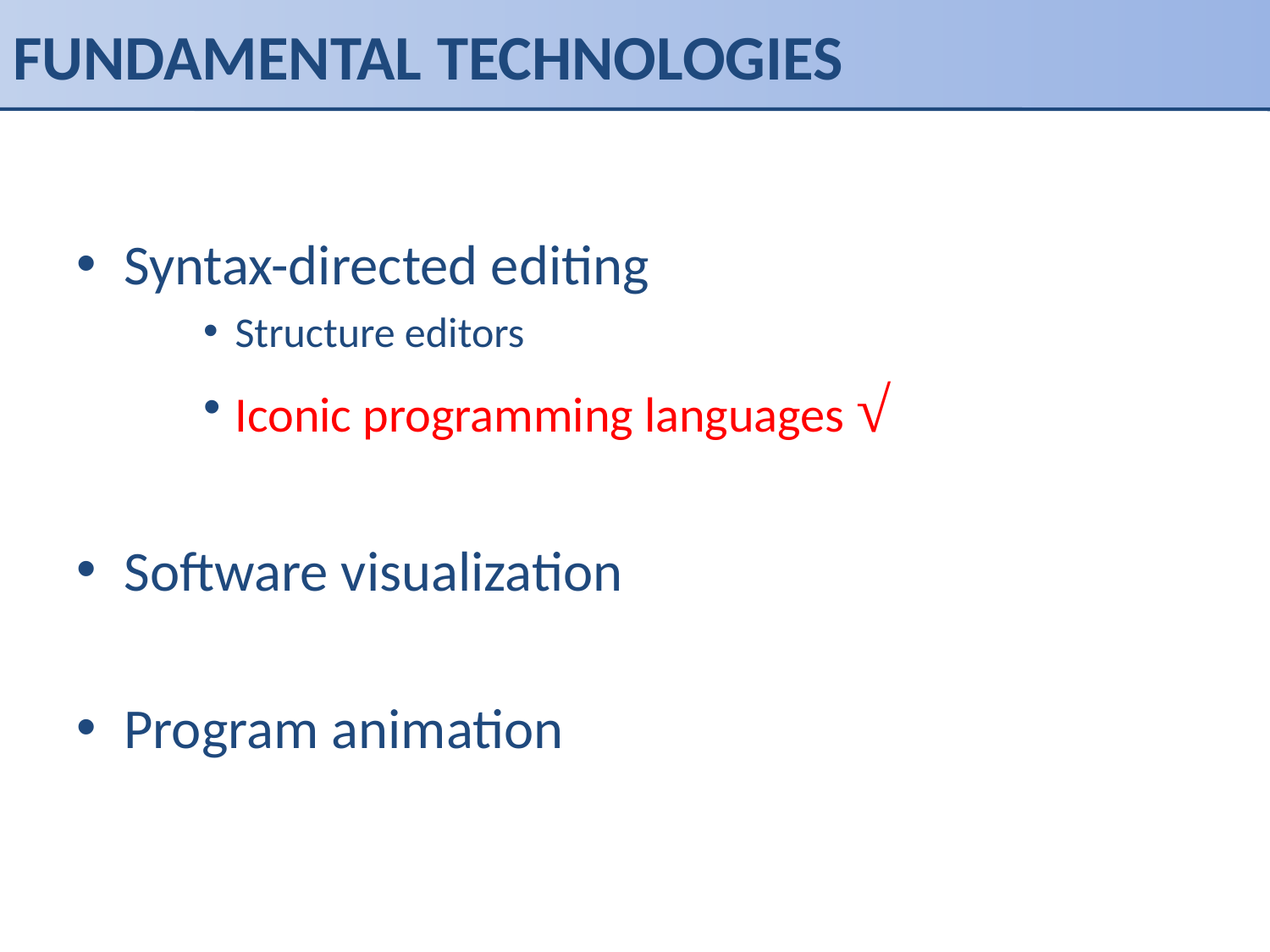

# FUNDAMENTAL TECHNOLOGIES
Syntax-directed editing
Structure editors
Iconic programming languages √

Software visualization

Program animation